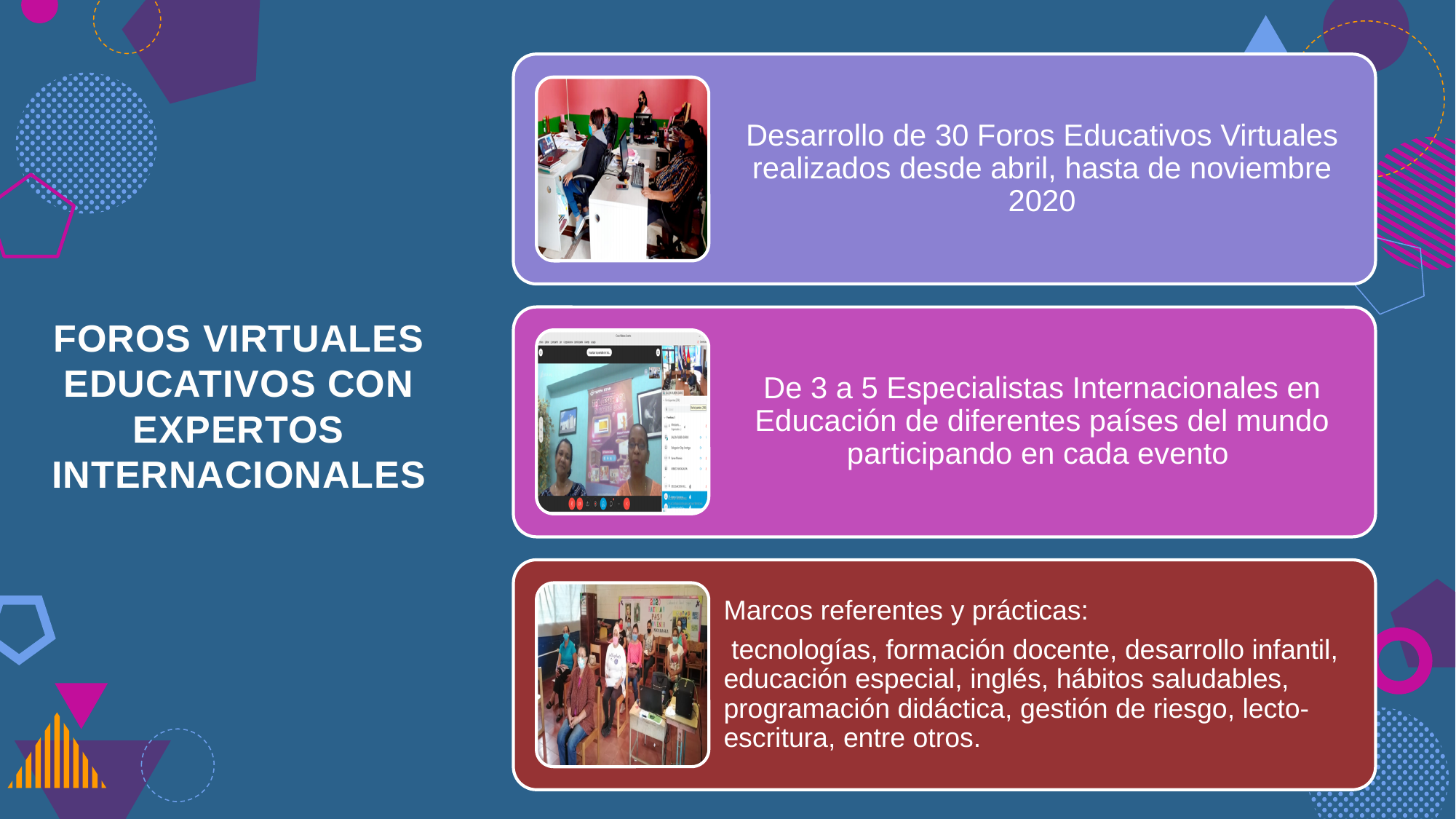

Desarrollo de 30 Foros Educativos Virtuales realizados desde abril, hasta de noviembre 2020
De 3 a 5 Especialistas Internacionales en Educación de diferentes países del mundo participando en cada evento
Marcos referentes y prácticas:
 tecnologías, formación docente, desarrollo infantil, educación especial, inglés, hábitos saludables, programación didáctica, gestión de riesgo, lecto-escritura, entre otros.
FOROS VIRTUALES EDUCATIVOS CON EXPERTOS INTERNACIONALES